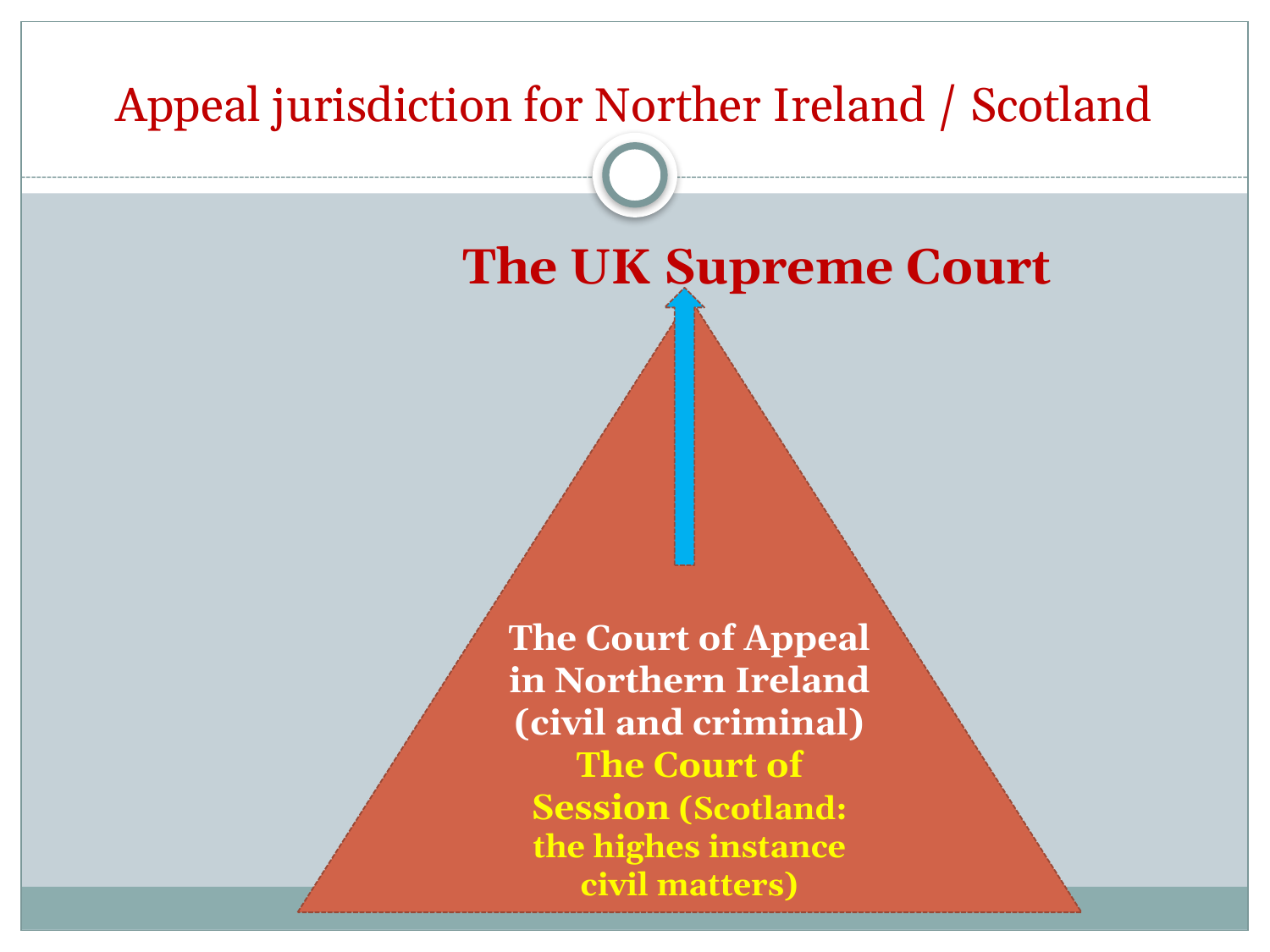

# Appeal jurisdiction for Norther Ireland / Scotland

The UK Supreme Court
The Court of Appeal in Northern Ireland (civil and criminal)
The Court of Session (Scotland: the highes instance civil matters)